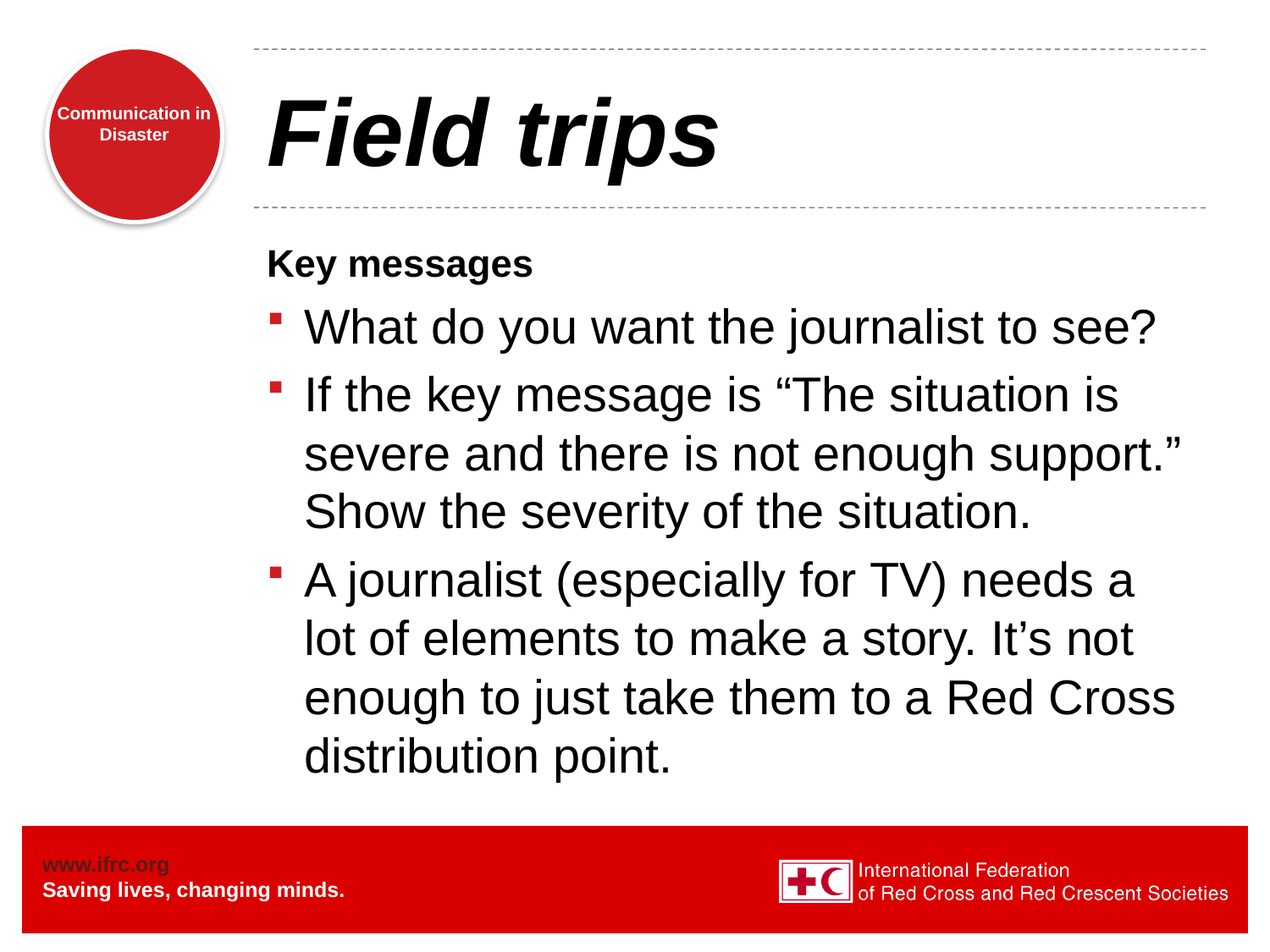

# Field trips
Key messages
What do you want the journalist to see?
If the key message is “The situation is severe and there is not enough support.” Show the severity of the situation.
A journalist (especially for TV) needs a lot of elements to make a story. It’s not enough to just take them to a Red Cross distribution point.